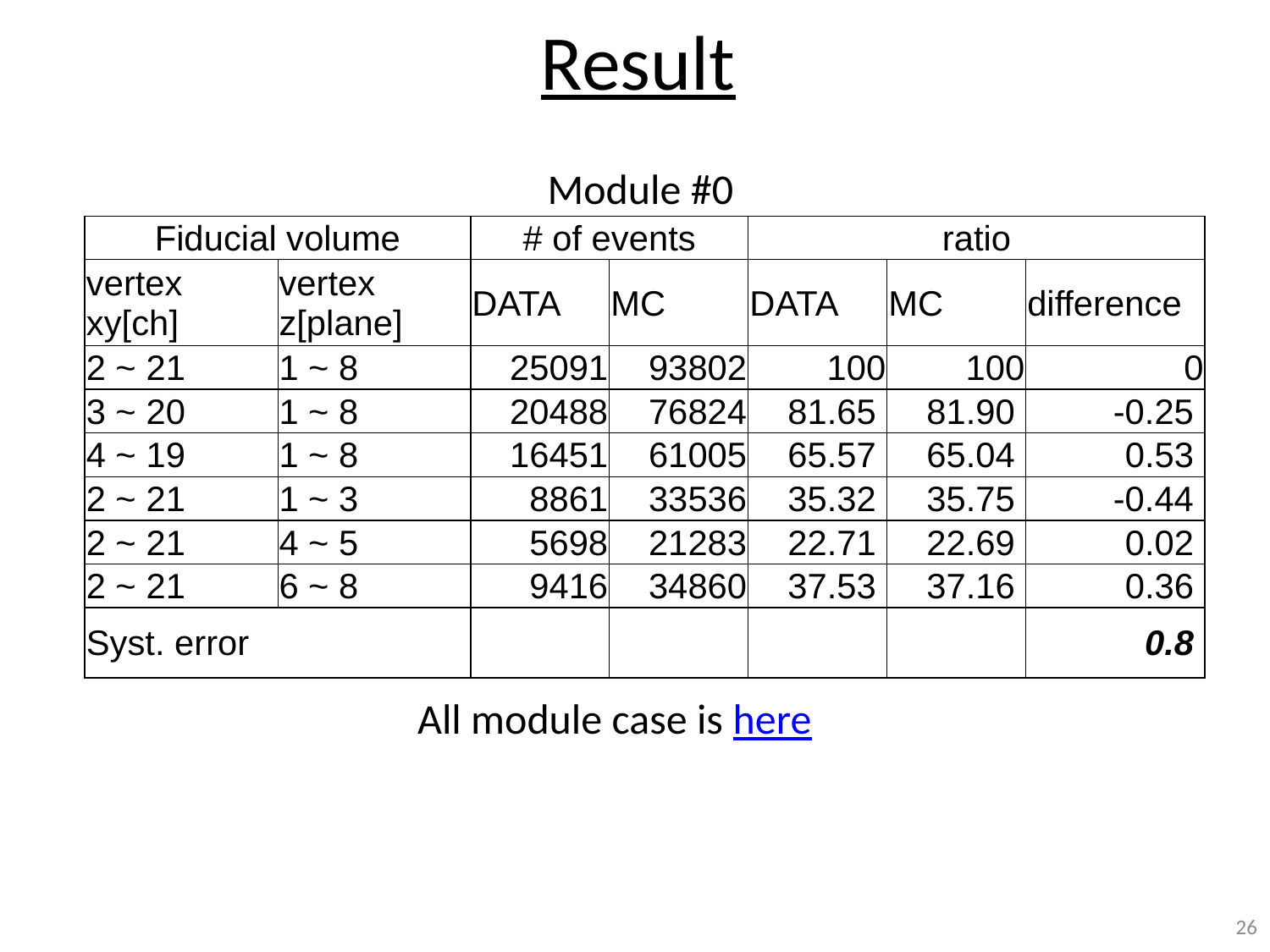

Result
Module #0
| Fiducial volume |  | # of events |  | ratio |  |  |
| --- | --- | --- | --- | --- | --- | --- |
| vertex xy[ch] | vertex z[plane] | DATA | MC | DATA | MC | difference |
| 2 ~ 21 | 1 ~ 8 | 25091 | 93802 | 100 | 100 | 0 |
| 3 ~ 20 | 1 ~ 8 | 20488 | 76824 | 81.65 | 81.90 | -0.25 |
| 4 ~ 19 | 1 ~ 8 | 16451 | 61005 | 65.57 | 65.04 | 0.53 |
| 2 ~ 21 | 1 ~ 3 | 8861 | 33536 | 35.32 | 35.75 | -0.44 |
| 2 ~ 21 | 4 ~ 5 | 5698 | 21283 | 22.71 | 22.69 | 0.02 |
| 2 ~ 21 | 6 ~ 8 | 9416 | 34860 | 37.53 | 37.16 | 0.36 |
| Syst. error |  |  |  |  |  | 0.8 |
All module case is here
26